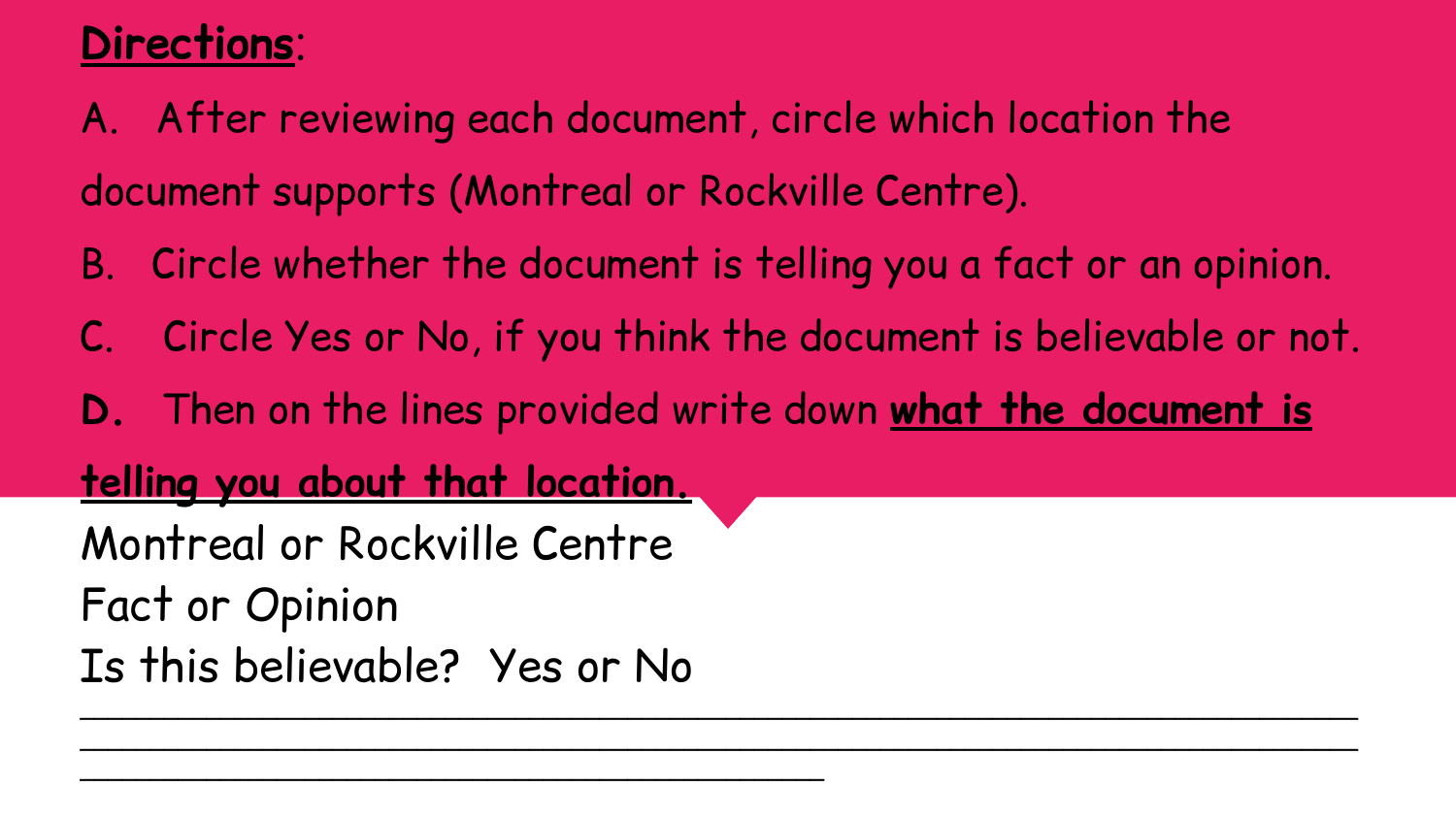

# Directions:
A.   After reviewing each document, circle which location the document supports (Montreal or Rockville Centre).
B.   Circle whether the document is telling you a fact or an opinion.
C.    Circle Yes or No, if you think the document is believable or not.
D.  Then on the lines provided write down what the document is telling you about that location.

Montreal or Rockville Centre
Fact or Opinion
Is this believable?  Yes or No
___________________________________________________________________________________________________________________________________________________________________________________________________________________________________________